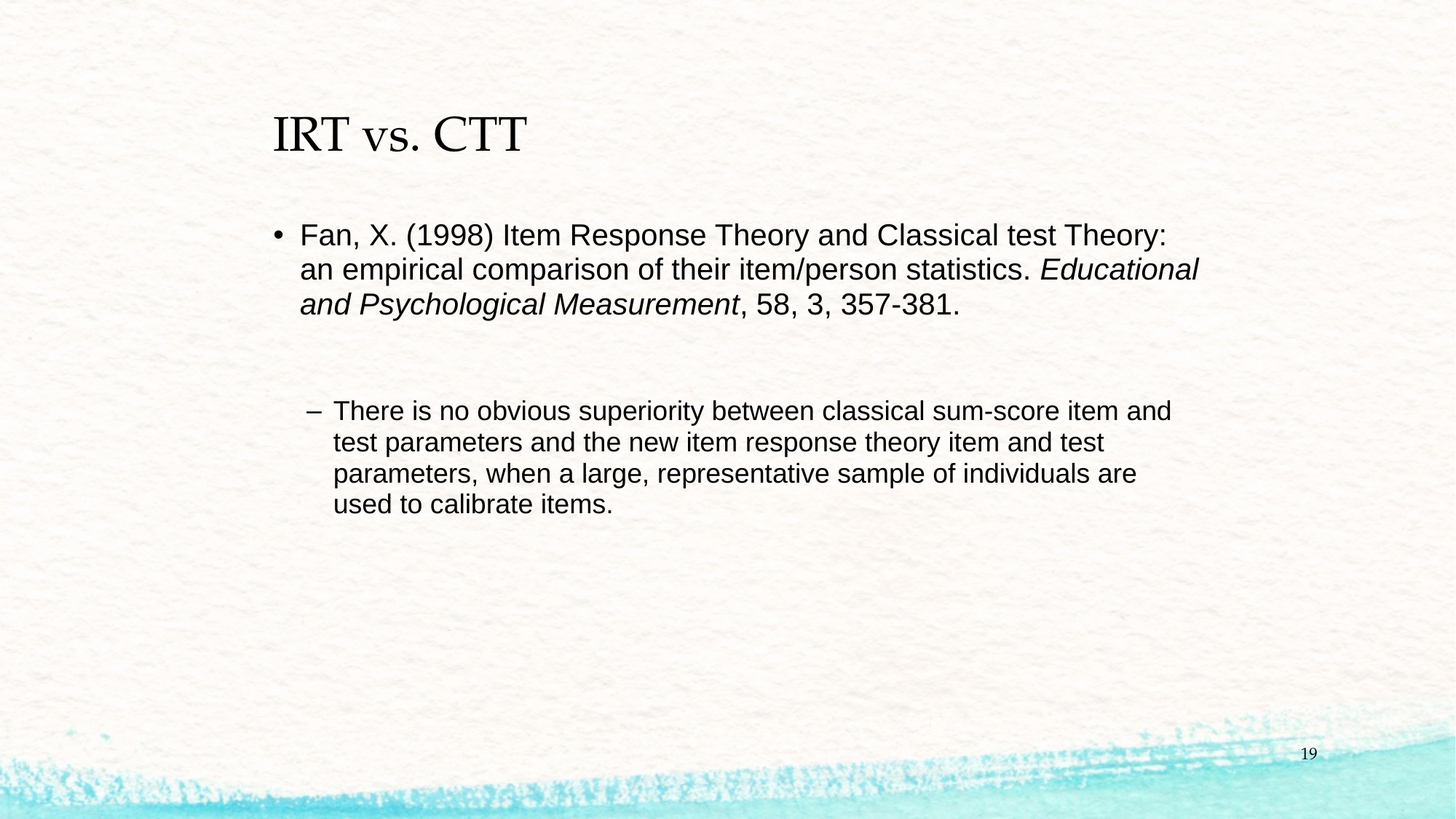

# IRT vs. CTT
Fan, X. (1998) Item Response Theory and Classical test Theory: an empirical comparison of their item/person statistics. Educational and Psychological Measurement, 58, 3, 357-381.

There is no obvious superiority between classical sum-score item and test parameters and the new item response theory item and test parameters, when a large, representative sample of individuals are used to calibrate items.
19